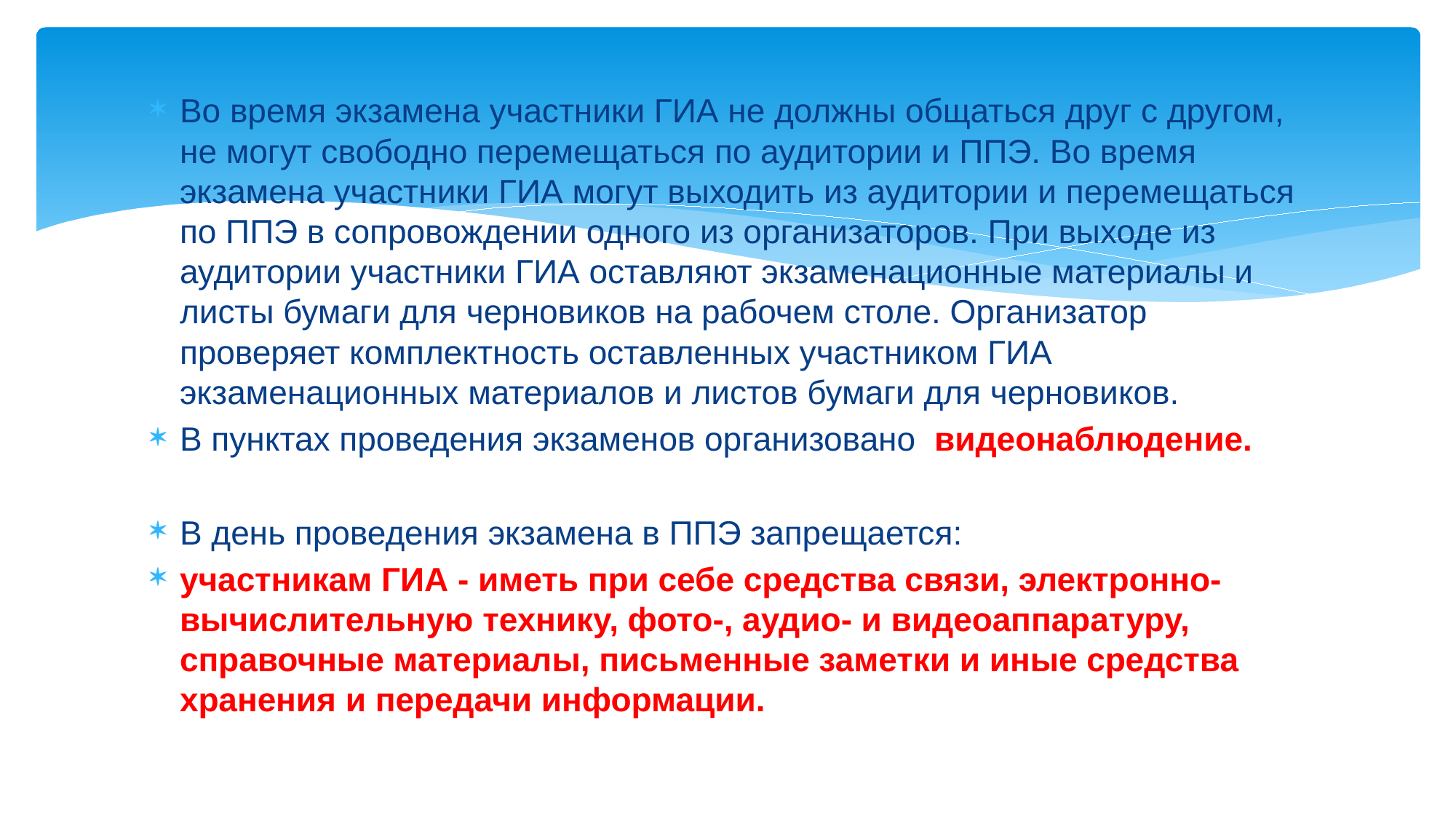

#
Во время экзамена участники ГИА не должны общаться друг с другом, не могут свободно перемещаться по аудитории и ППЭ. Во время экзамена участники ГИА могут выходить из аудитории и перемещаться по ППЭ в сопровождении одного из организаторов. При выходе из аудитории участники ГИА оставляют экзаменационные материалы и листы бумаги для черновиков на рабочем столе. Организатор проверяет комплектность оставленных участником ГИА экзаменационных материалов и листов бумаги для черновиков.
В пунктах проведения экзаменов организовано  видеонаблюдение.

В день проведения экзамена в ППЭ запрещается:
участникам ГИА - иметь при себе средства связи, электронно-вычислительную технику, фото-, аудио- и видеоаппаратуру, справочные материалы, письменные заметки и иные средства хранения и передачи информации.